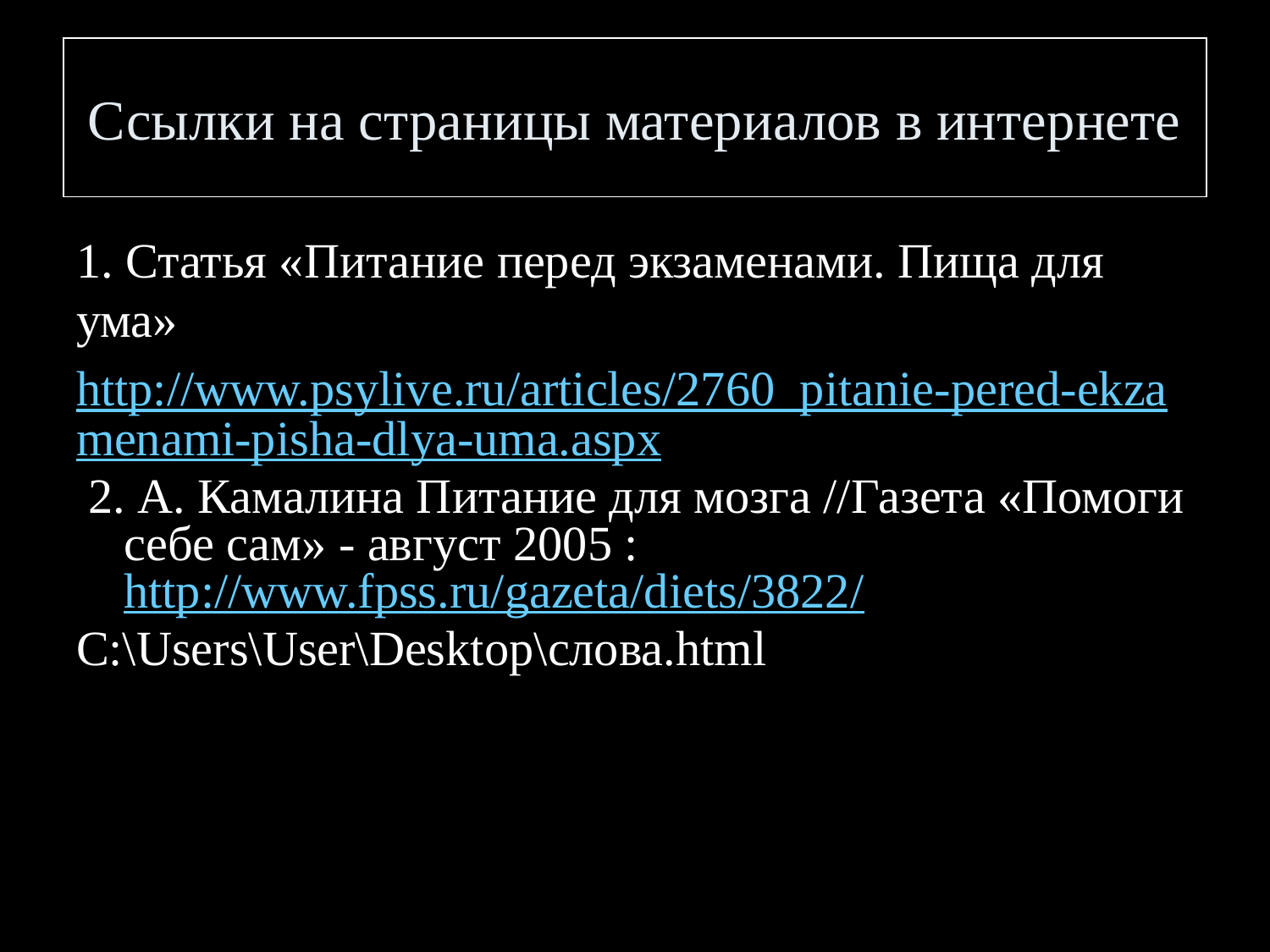

# Ссылки на страницы материалов в интернете
1. Статья «Питание перед экзаменами. Пища для ума»
http://www.psylive.ru/articles/2760_pitanie-pered-ekzamenami-pisha-dlya-uma.aspx
 2. А. Камалина Питание для мозга //Газета «Помоги себе сам» - август 2005 : http://www.fpss.ru/gazeta/diets/3822/
C:\Users\User\Desktop\слова.html